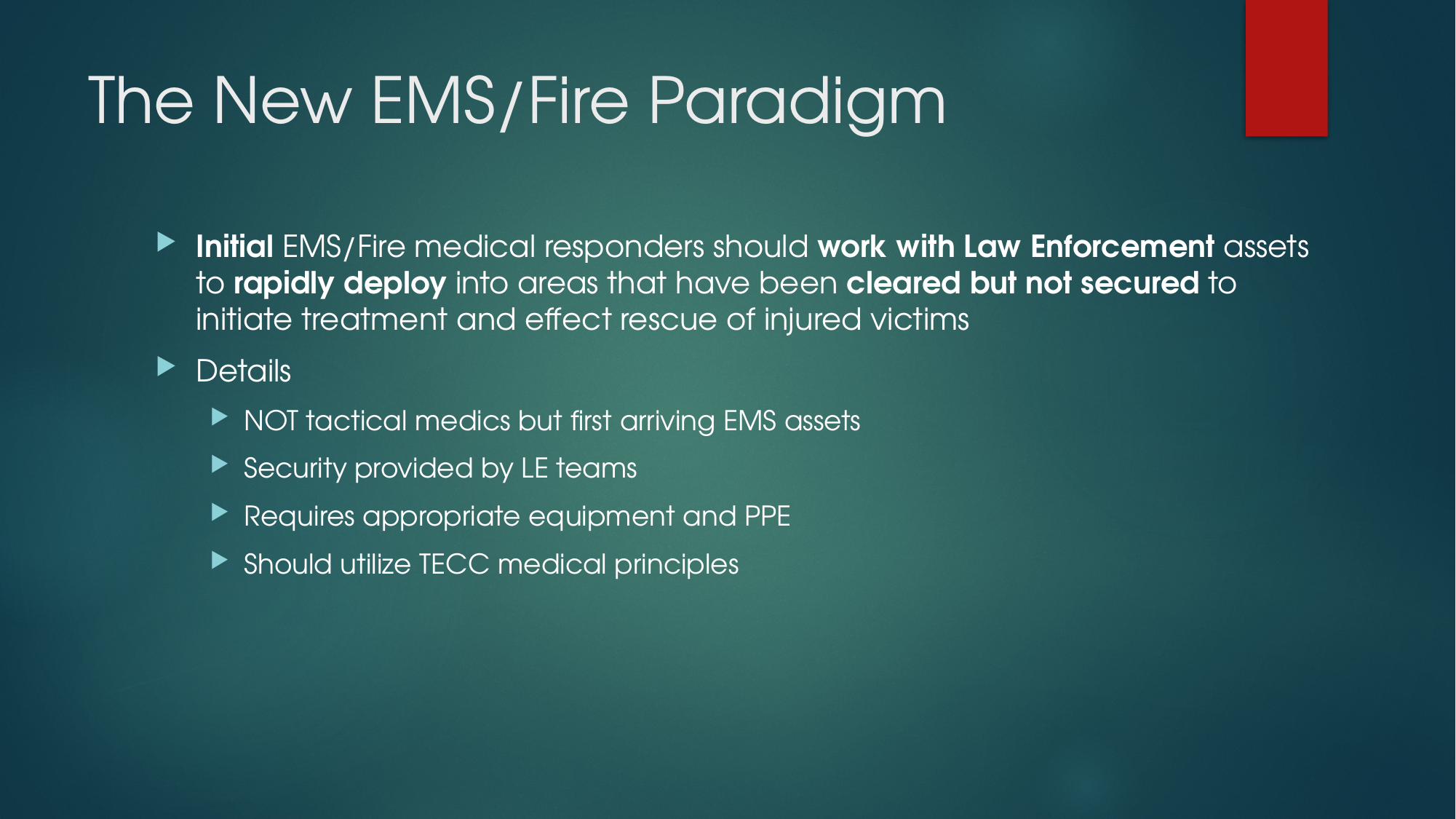

# The New EMS/Fire Paradigm
Initial EMS/Fire medical responders should work with Law Enforcement assets to rapidly deploy into areas that have been cleared but not secured to initiate treatment and effect rescue of injured victims
Details
NOT tactical medics but first arriving EMS assets
Security provided by LE teams
Requires appropriate equipment and PPE
Should utilize TECC medical principles